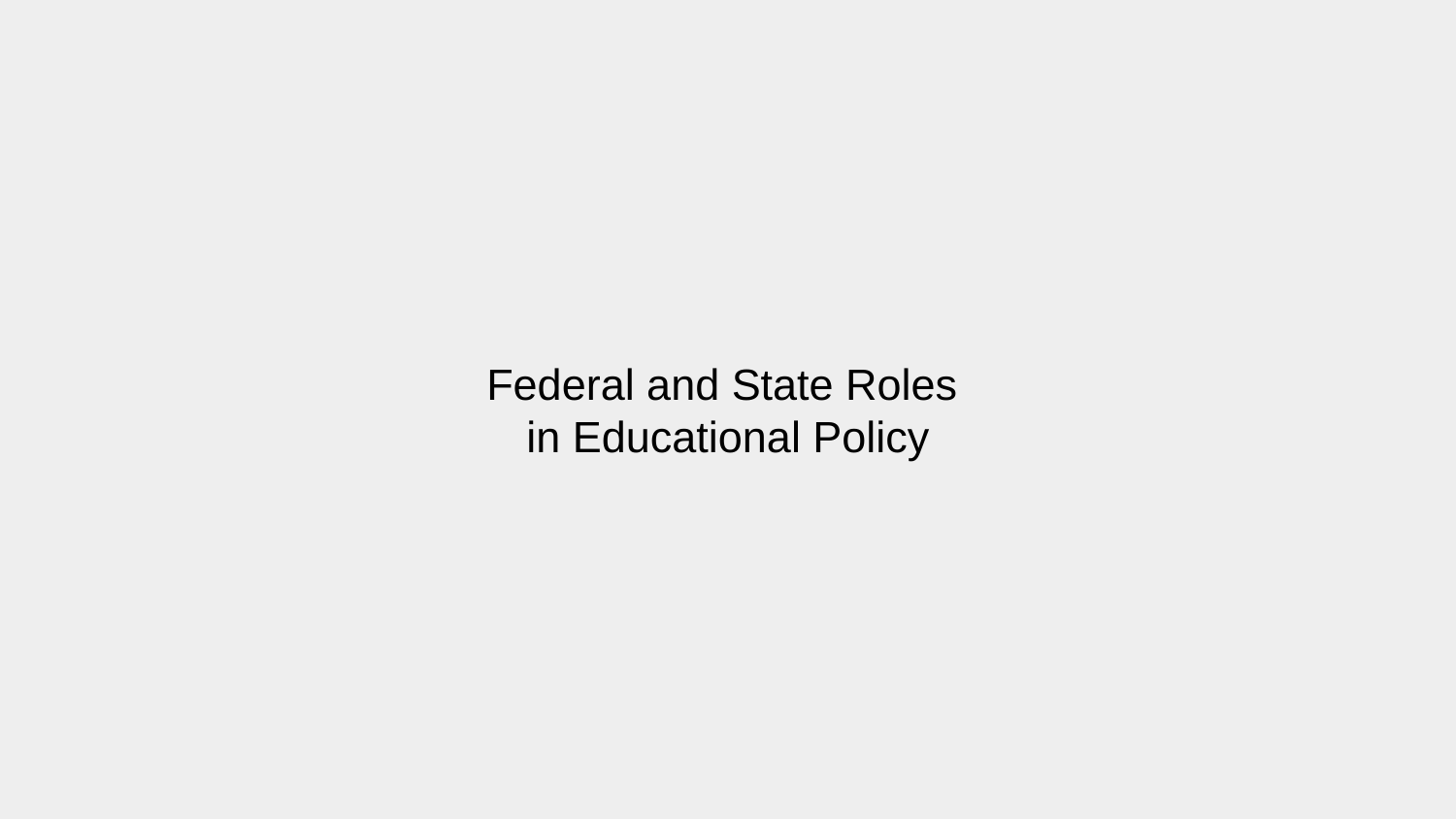

# Federal and State Roles
in Educational Policy